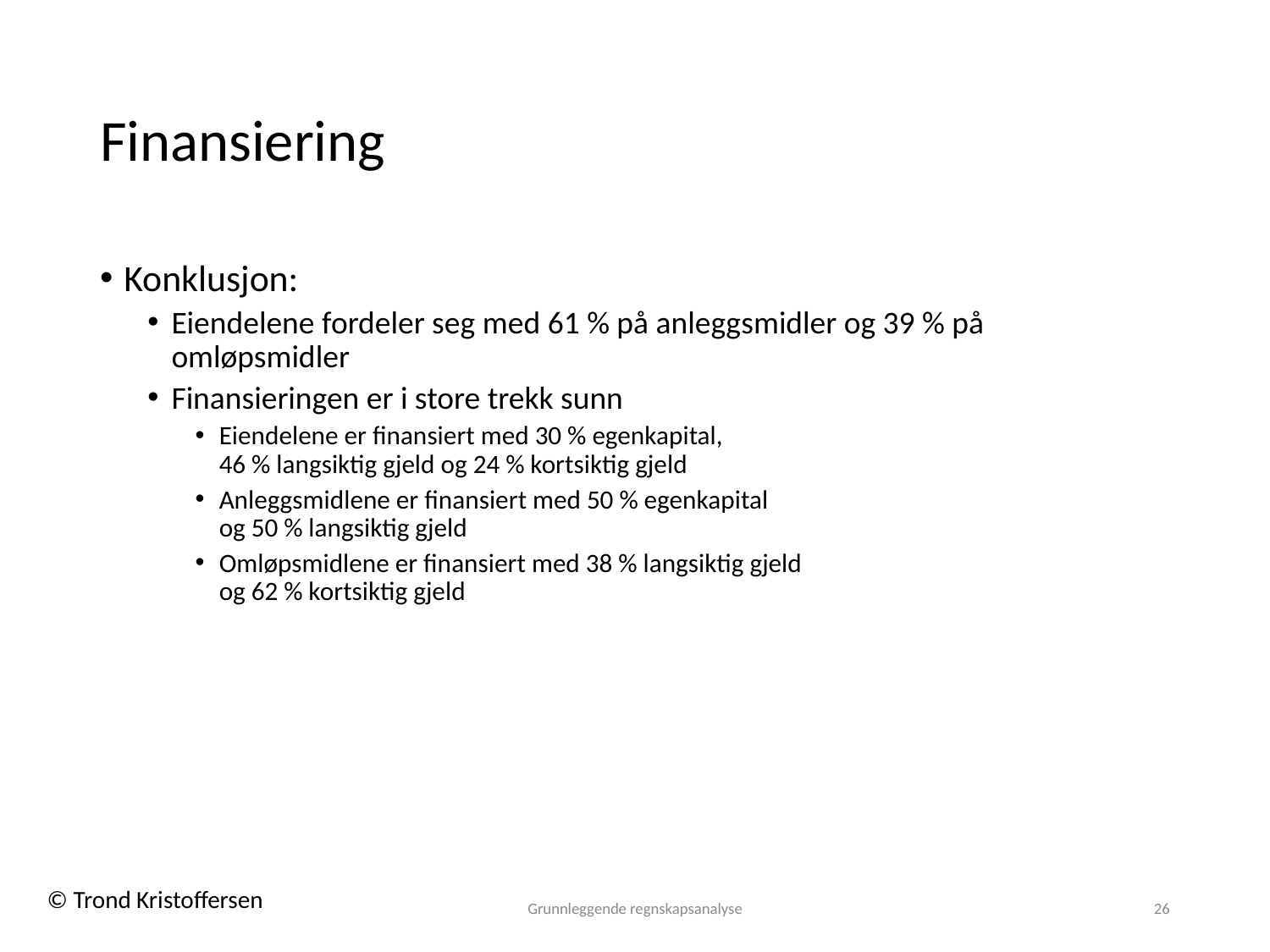

# Finansiering
Konklusjon:
Eiendelene fordeler seg med 61 % på anleggsmidler og 39 % på omløpsmidler
Finansieringen er i store trekk sunn
Eiendelene er finansiert med 30 % egenkapital,
46 % langsiktig gjeld og 24 % kortsiktig gjeld
Anleggsmidlene er finansiert med 50 % egenkapital
og 50 % langsiktig gjeld
Omløpsmidlene er finansiert med 38 % langsiktig gjeld
og 62 % kortsiktig gjeld
Grunnleggende regnskapsanalyse
26